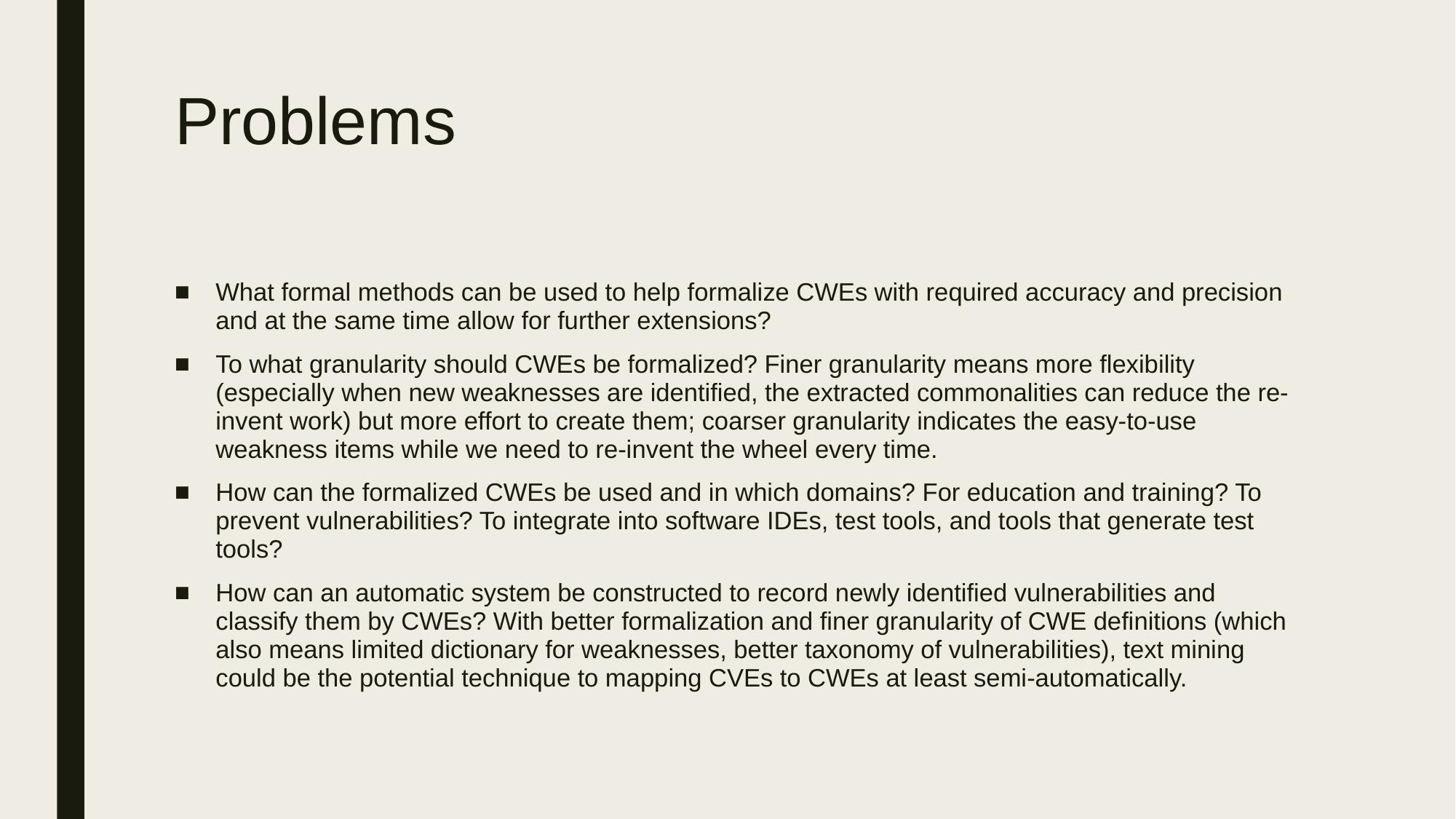

# Problems
What formal methods can be used to help formalize CWEs with required accuracy and precision and at the same time allow for further extensions?
To what granularity should CWEs be formalized? Finer granularity means more flexibility (especially when new weaknesses are identified, the extracted commonalities can reduce the re-invent work) but more effort to create them; coarser granularity indicates the easy-to-use weakness items while we need to re-invent the wheel every time.
How can the formalized CWEs be used and in which domains? For education and training? To prevent vulnerabilities? To integrate into software IDEs, test tools, and tools that generate test tools?
How can an automatic system be constructed to record newly identified vulnerabilities and classify them by CWEs? With better formalization and finer granularity of CWE definitions (which also means limited dictionary for weaknesses, better taxonomy of vulnerabilities), text mining could be the potential technique to mapping CVEs to CWEs at least semi-automatically.